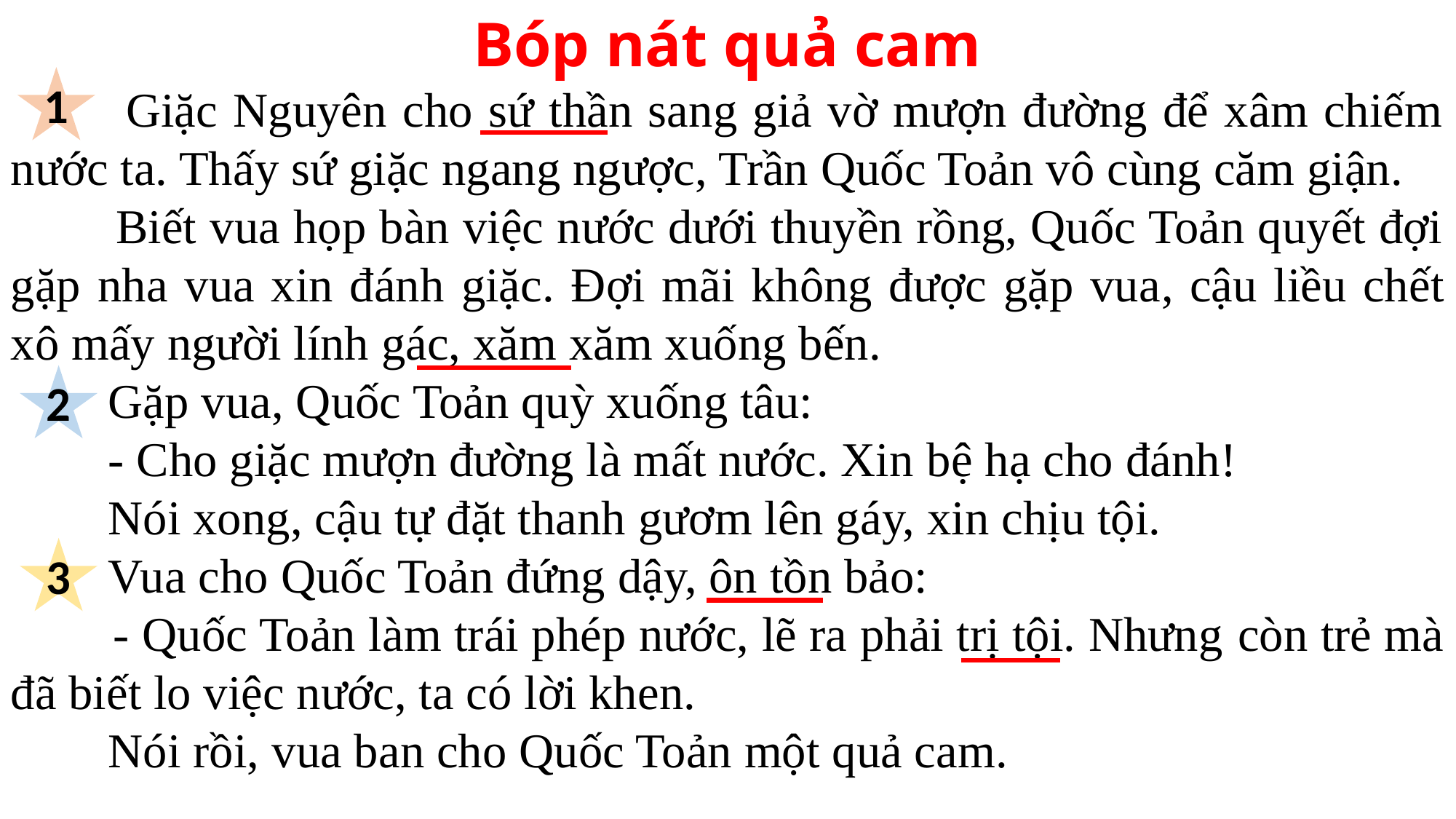

Bóp nát quả cam
        Giặc Nguyên cho sứ thần sang giả vờ mượn đường để xâm chiếm nước ta. Thấy sứ giặc ngang ngược, Trần Quốc Toản vô cùng căm giận.
        Biết vua họp bàn việc nước dưới thuyền rồng, Quốc Toản quyết đợi gặp nha vua xin đánh giặc. Đợi mãi không được gặp vua, cậu liều chết xô mấy người lính gác, xăm xăm xuống bến.
        Gặp vua, Quốc Toản quỳ xuống tâu:
        - Cho giặc mượn đường là mất nước. Xin bệ hạ cho đánh!
        Nói xong, cậu tự đặt thanh gươm lên gáy, xin chịu tội.
        Vua cho Quốc Toản đứng dậy, ôn tồn bảo:
        - Quốc Toản làm trái phép nước, lẽ ra phải trị tội. Nhưng còn trẻ mà đã biết lo việc nước, ta có lời khen.
        Nói rồi, vua ban cho Quốc Toản một quả cam.

1

2

3